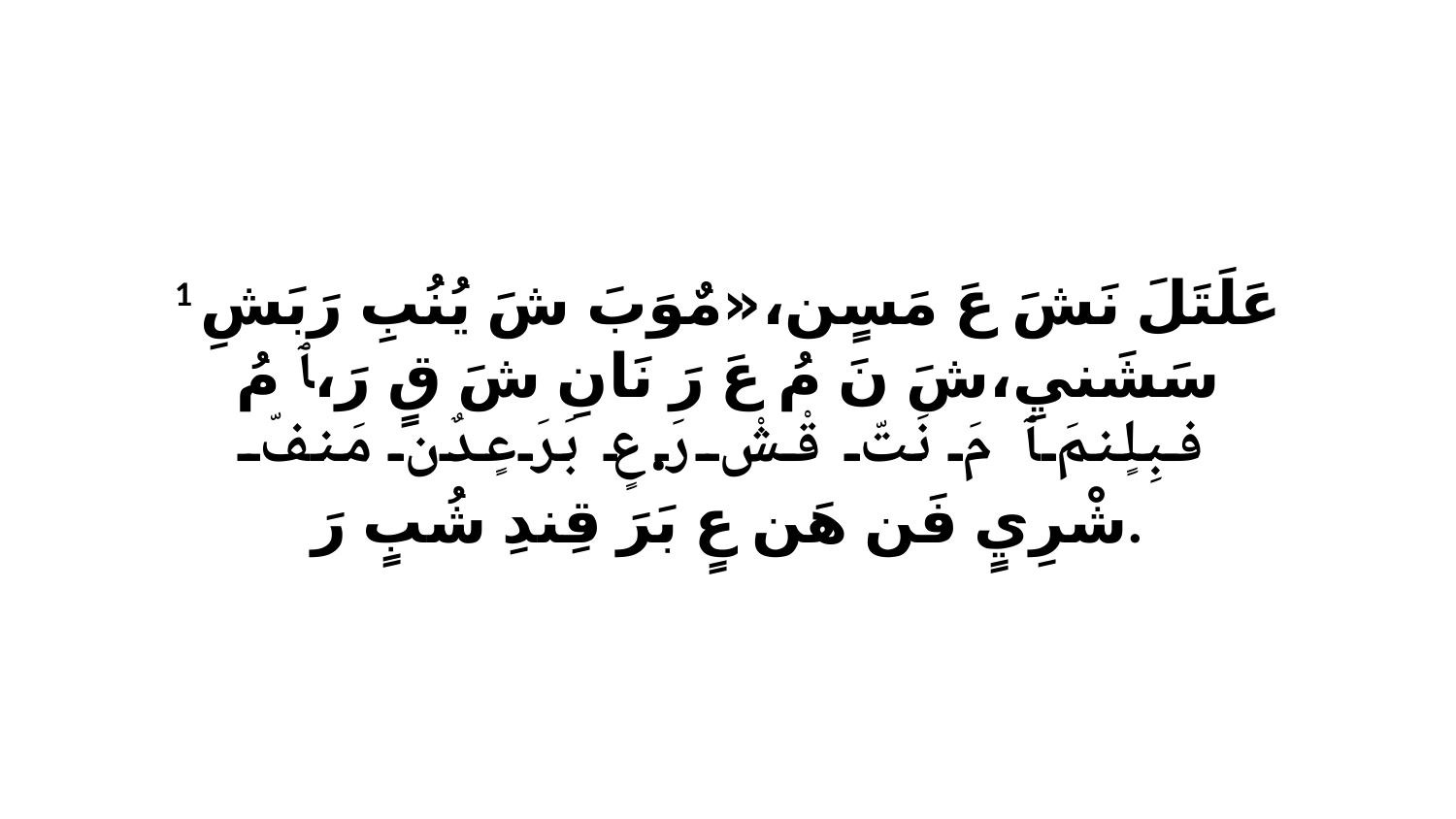

1 عَلَتَلَ نَشَ عَ مَسٍن،«مٌوَبَ شَ يُنُبِ رَبَشِ سَشَنيِ،شَ نَ مُ عَ رَ نَانِ شَ قٍ رَ،ﭑ مُ فبِلٍنمَ ﭑ مَ نَتّ قْشْ رَ.عٍ بَرَ عٍدٌن مَنفّ شْرِيٍ فَن هَن عٍ بَرَ قِندِ شُبٍ رَ.